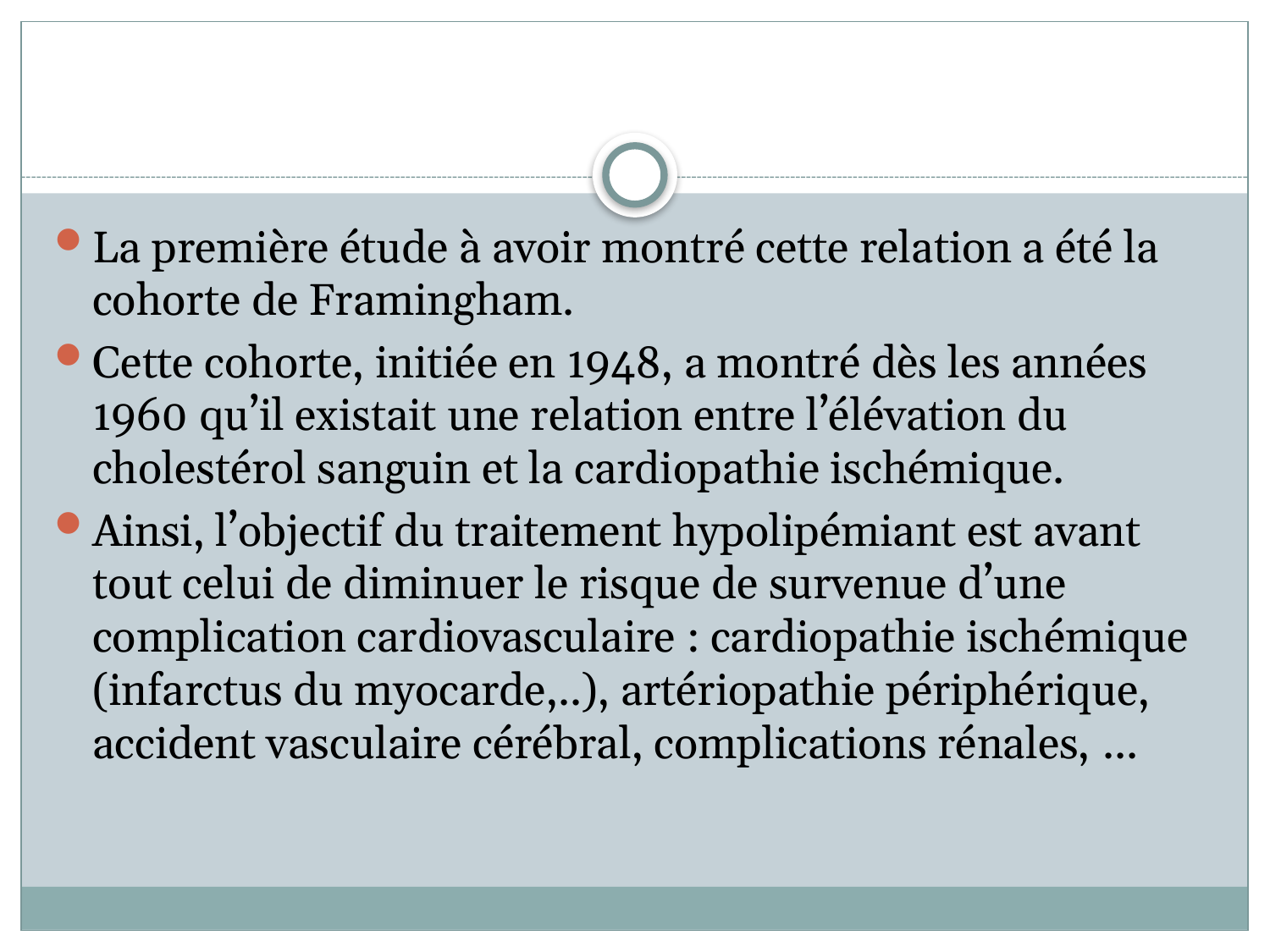

#
La première étude à avoir montré cette relation a été la cohorte de Framingham.
Cette cohorte, initiée en 1948, a montré dès les années 1960 qu’il existait une relation entre l’élévation du cholestérol sanguin et la cardiopathie ischémique.
Ainsi, l’objectif du traitement hypolipémiant est avant tout celui de diminuer le risque de survenue d’une complication cardiovasculaire : cardiopathie ischémique (infarctus du myocarde,..), artériopathie périphérique, accident vasculaire cérébral, complications rénales, …